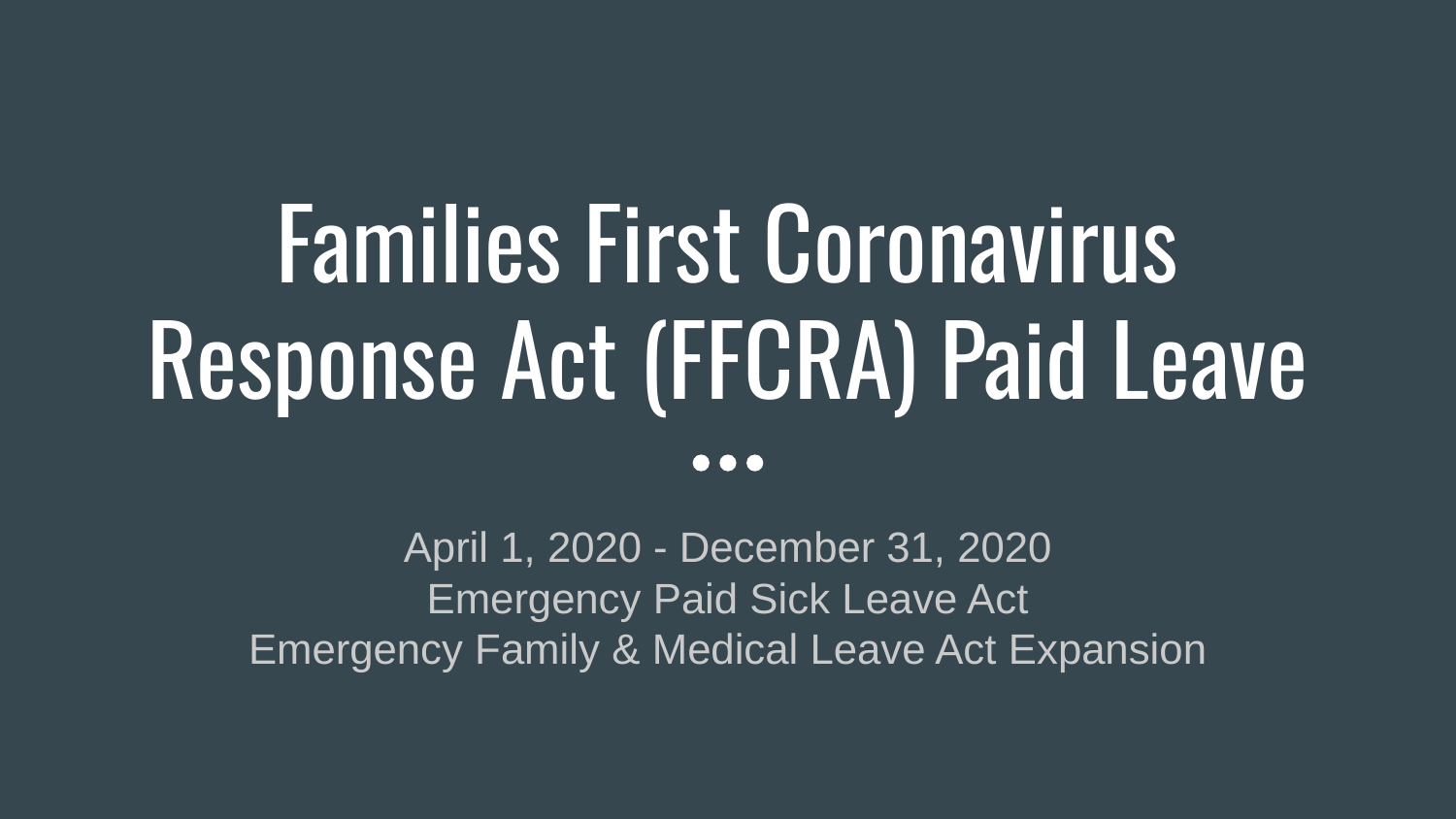

# Families First Coronavirus Response Act (FFCRA) Paid Leave
April 1, 2020 - December 31, 2020
Emergency Paid Sick Leave Act
Emergency Family & Medical Leave Act Expansion